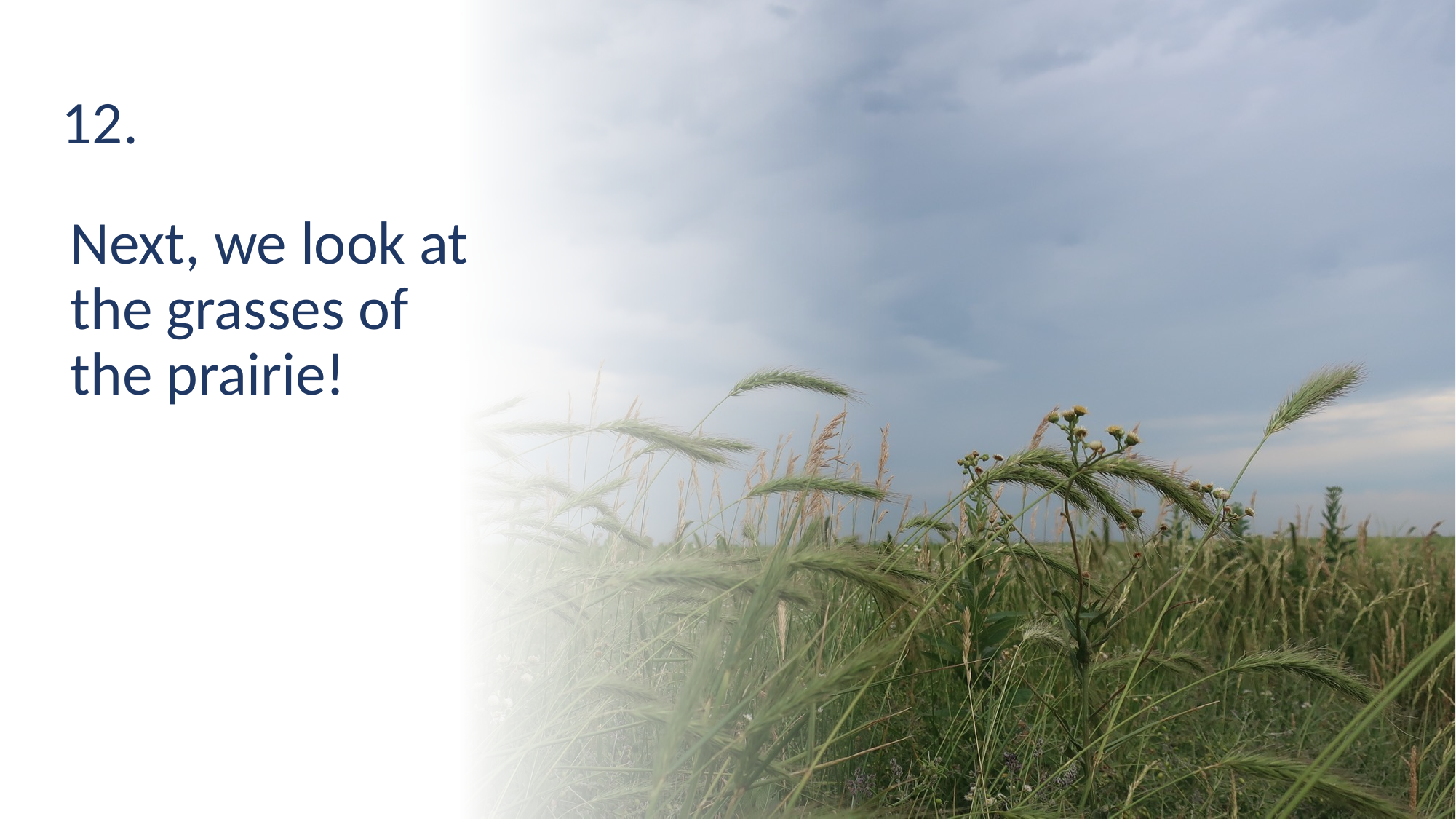

12.
# Next, we look at the grasses of the prairie!